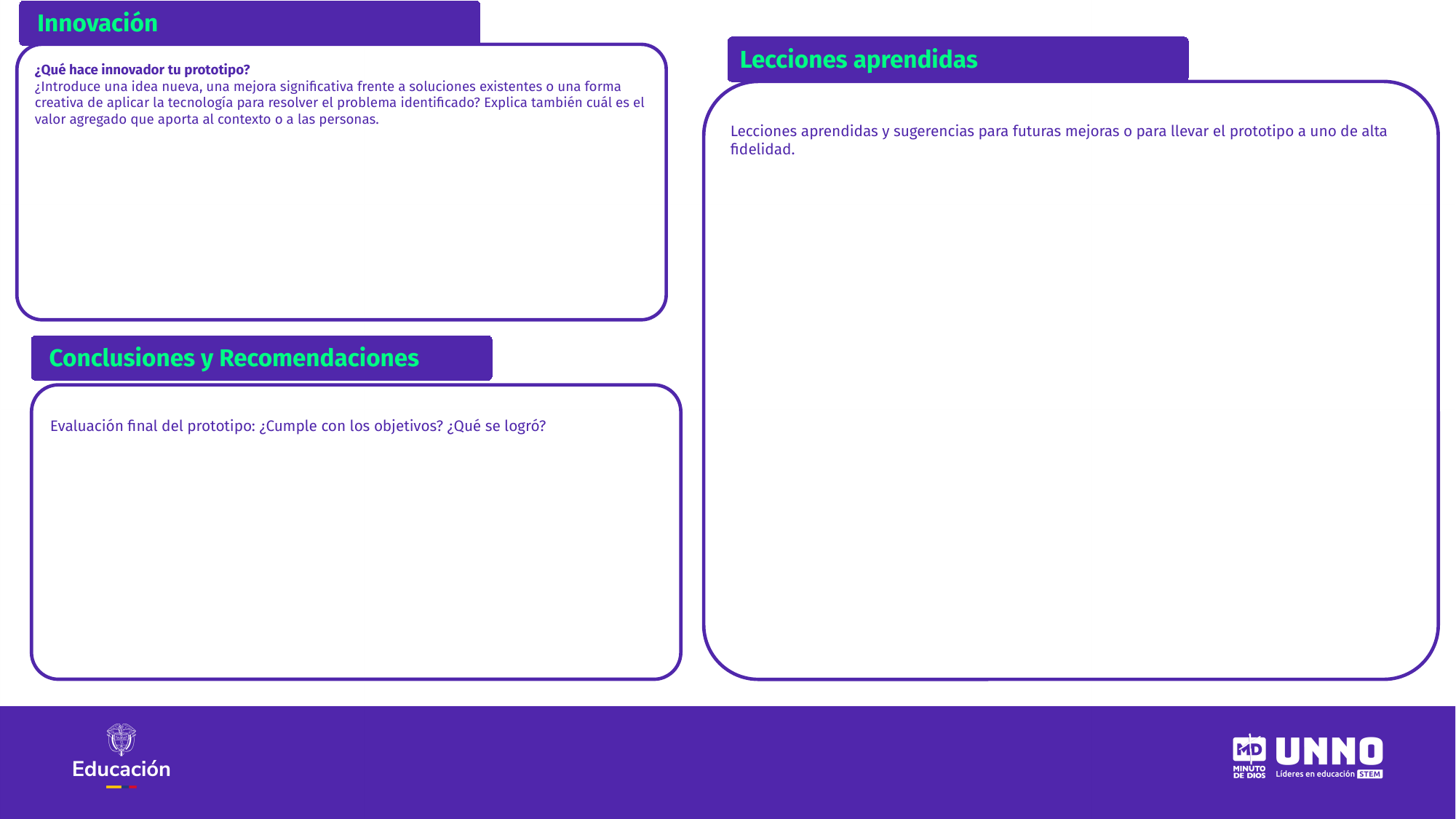

Innovación
Lecciones aprendidas

¿Qué hace innovador tu prototipo?
¿Introduce una idea nueva, una mejora significativa frente a soluciones existentes o una forma creativa de aplicar la tecnología para resolver el problema identificado? Explica también cuál es el valor agregado que aporta al contexto o a las personas.

Lecciones aprendidas y sugerencias para futuras mejoras o para llevar el prototipo a uno de alta fidelidad.

 Conclusiones y Recomendaciones

Evaluación final del prototipo: ¿Cumple con los objetivos? ¿Qué se logró?